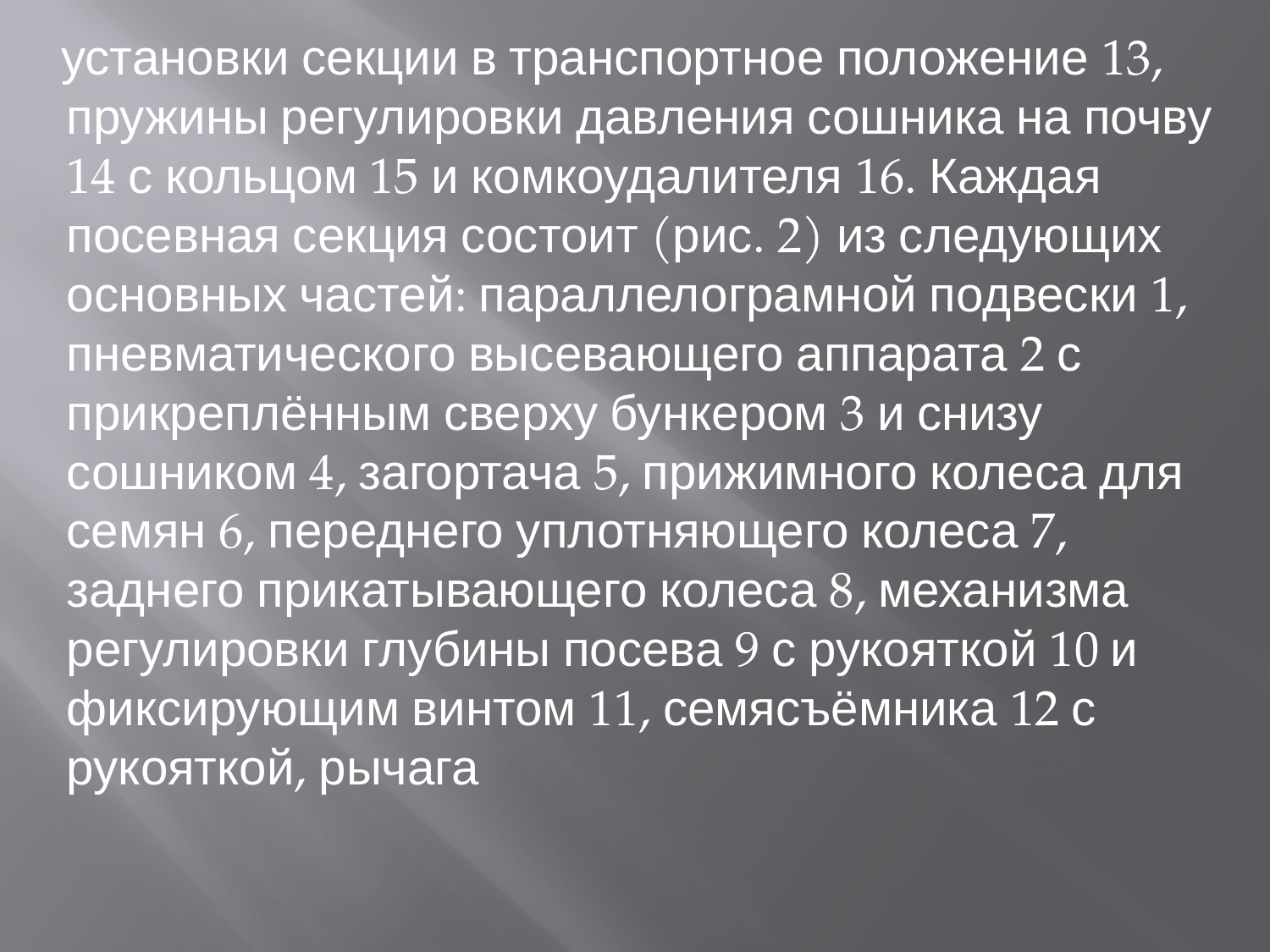

установки секции в транспортное положение 13, пружины регулировки давления сошника на почву 14 с кольцом 15 и комкоудалителя 16. Каждая посевная секция состоит (рис. 2) из следующих основных частей: параллелограмной подвески 1, пневматического высевающего аппарата 2 с прикреплённым сверху бункером 3 и снизу сошником 4, загортача 5, прижимного колеса для семян 6, переднего уплотняющего колеса 7, заднего прикатывающего колеса 8, механизма регулировки глубины посева 9 с рукояткой 10 и фиксирующим винтом 11, семясъёмника 12 с рукояткой, рычага